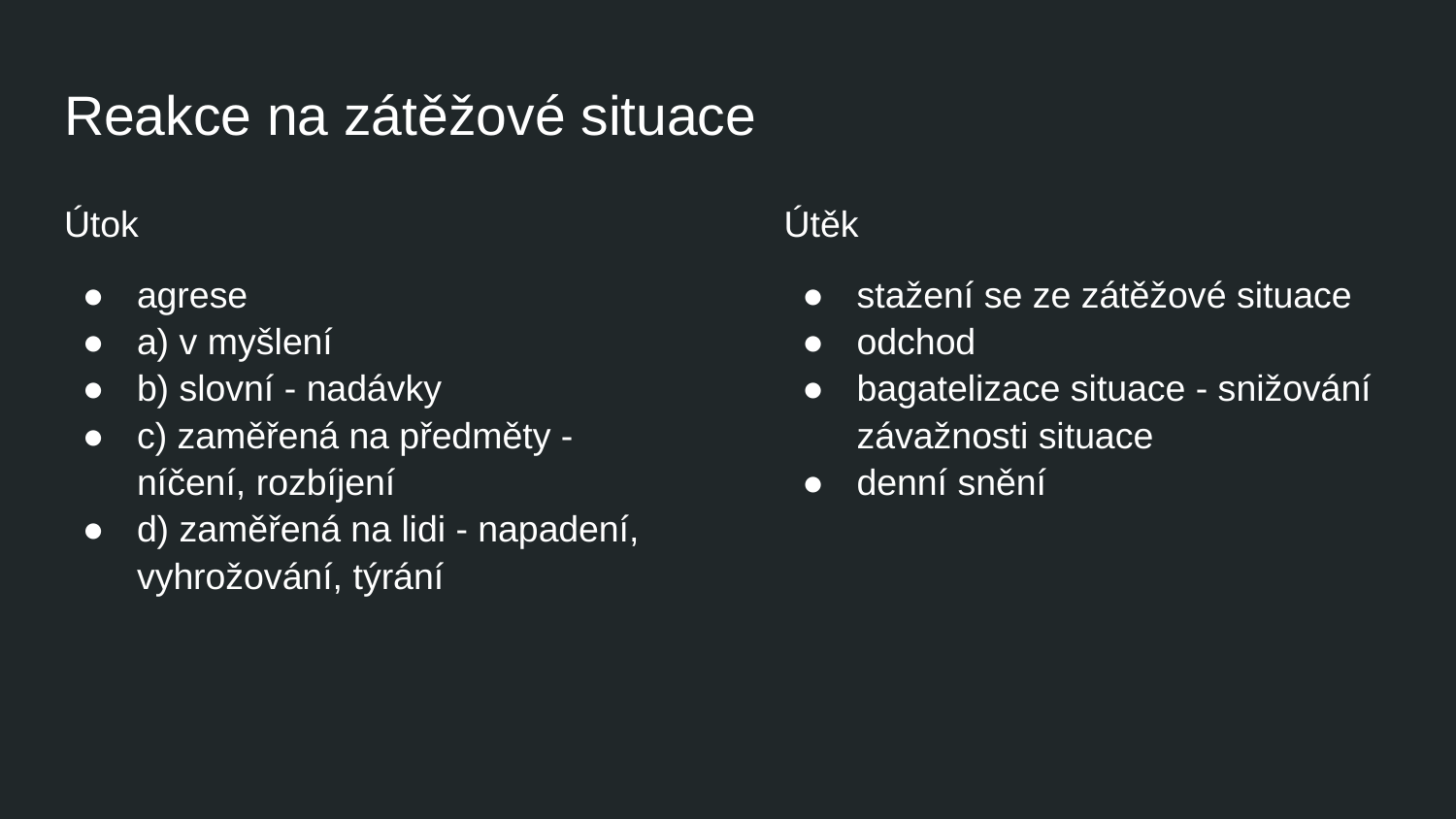

# Reakce na zátěžové situace
Útok
agrese
a) v myšlení
b) slovní - nadávky
c) zaměřená na předměty - níčení, rozbíjení
d) zaměřená na lidi - napadení, vyhrožování, týrání

Útěk
stažení se ze zátěžové situace
odchod
bagatelizace situace - snižování závažnosti situace
denní snění